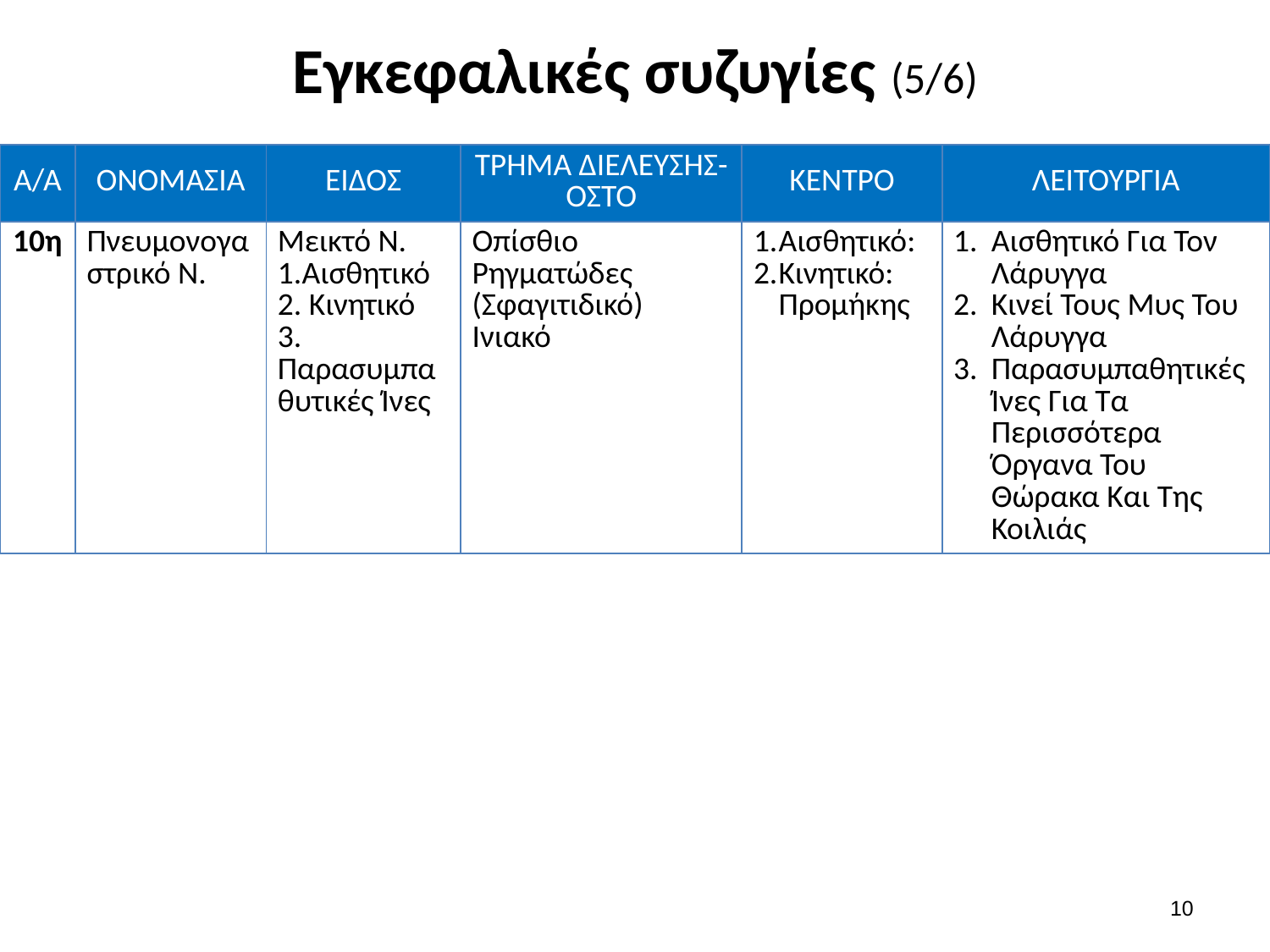

# Εγκεφαλικές συζυγίες (5/6)
| Α/Α | ΟΝΟΜΑΣΙΑ | ΕΙΔΟΣ | ΤΡΗΜΑ ΔΙΕΛΕΥΣΗΣ-ΟΣΤΟ | ΚΕΝΤΡΟ | ΛΕΙΤΟΥΡΓΙΑ |
| --- | --- | --- | --- | --- | --- |
| 10η | Πνευμονογαστρικό Ν. | Μεικτό Ν. 1.Αισθητικό 2. Κινητικό 3. Παρασυμπαθυτικές Ίνες | Οπίσθιο Ρηγματώδες (Σφαγιτιδικό) Ινιακό | Αισθητικό: Κινητικό: Προμήκης | Αισθητικό Για Τον Λάρυγγα Κινεί Τους Μυς Του Λάρυγγα Παρασυμπαθητικές Ίνες Για Τα Περισσότερα Όργανα Του Θώρακα Και Της Κοιλιάς |
10